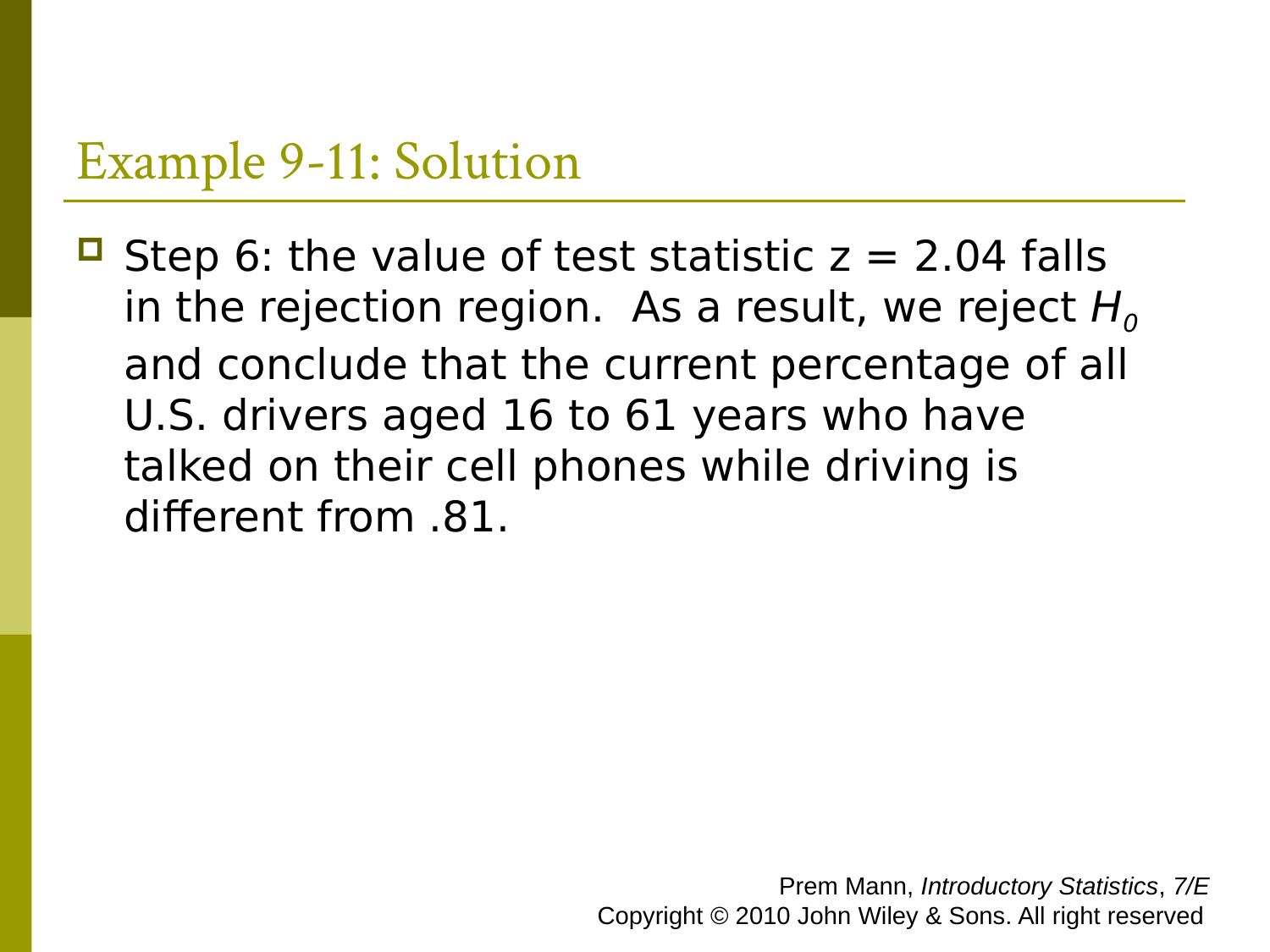

# Example 9-11: Solution
Step 6: the value of test statistic z = 2.04 falls in the rejection region.  As a result, we reject H0 and conclude that the current percentage of all U.S. drivers aged 16 to 61 years who have talked on their cell phones while driving is different from .81.
                          Prem Mann, Introductory Statistics, 7/E Copyright © 2010 John Wiley & Sons. All right reserved